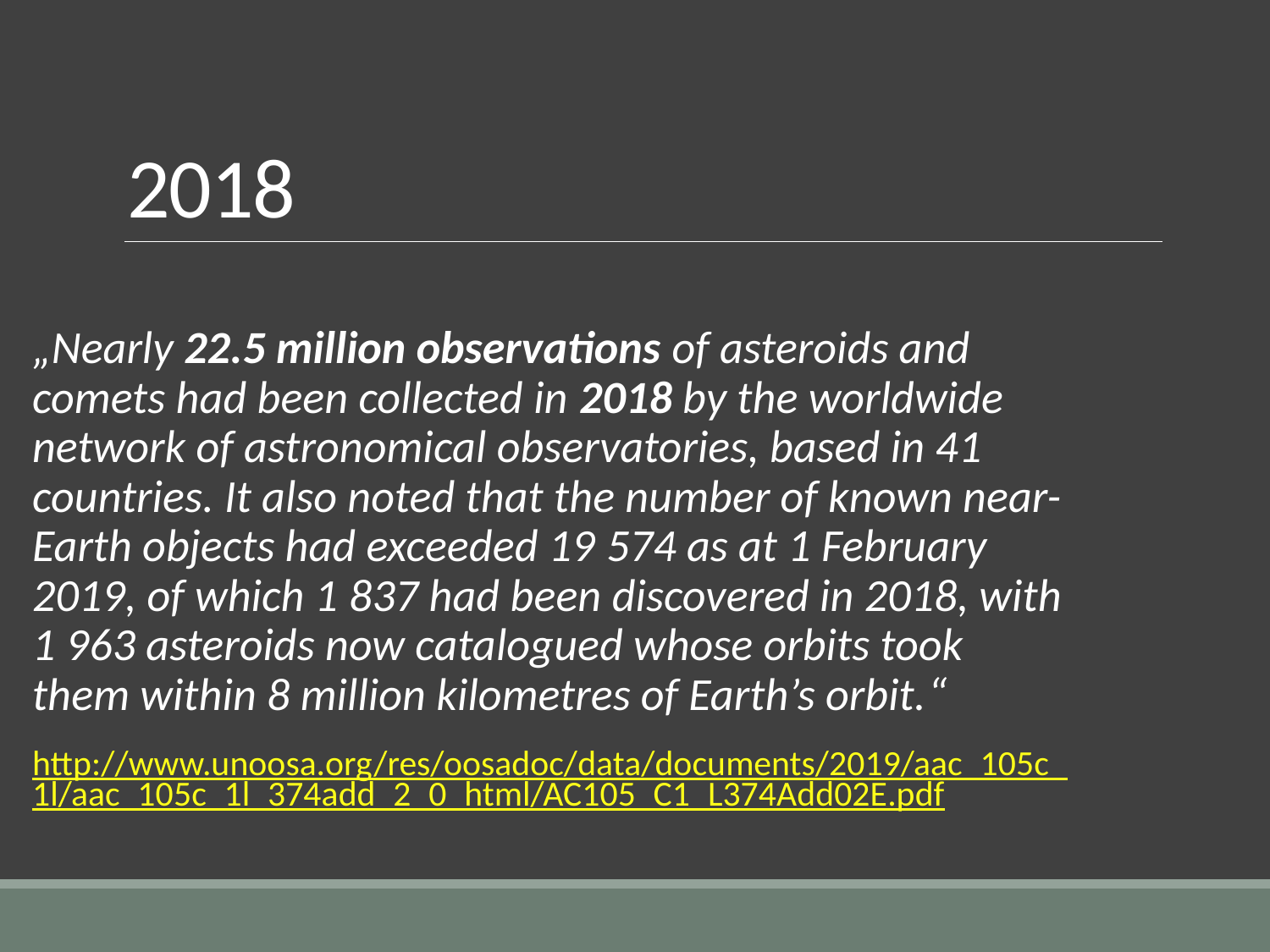

# 2018
„Nearly 22.5 million observations of asteroids and comets had been collected in 2018 by the worldwide network of astronomical observatories, based in 41 countries. It also noted that the number of known near-Earth objects had exceeded 19 574 as at 1 February 2019, of which 1 837 had been discovered in 2018, with 1 963 asteroids now catalogued whose orbits took them within 8 million kilometres of Earth’s orbit.“
http://www.unoosa.org/res/oosadoc/data/documents/2019/aac_105c_1l/aac_105c_1l_374add_2_0_html/AC105_C1_L374Add02E.pdf